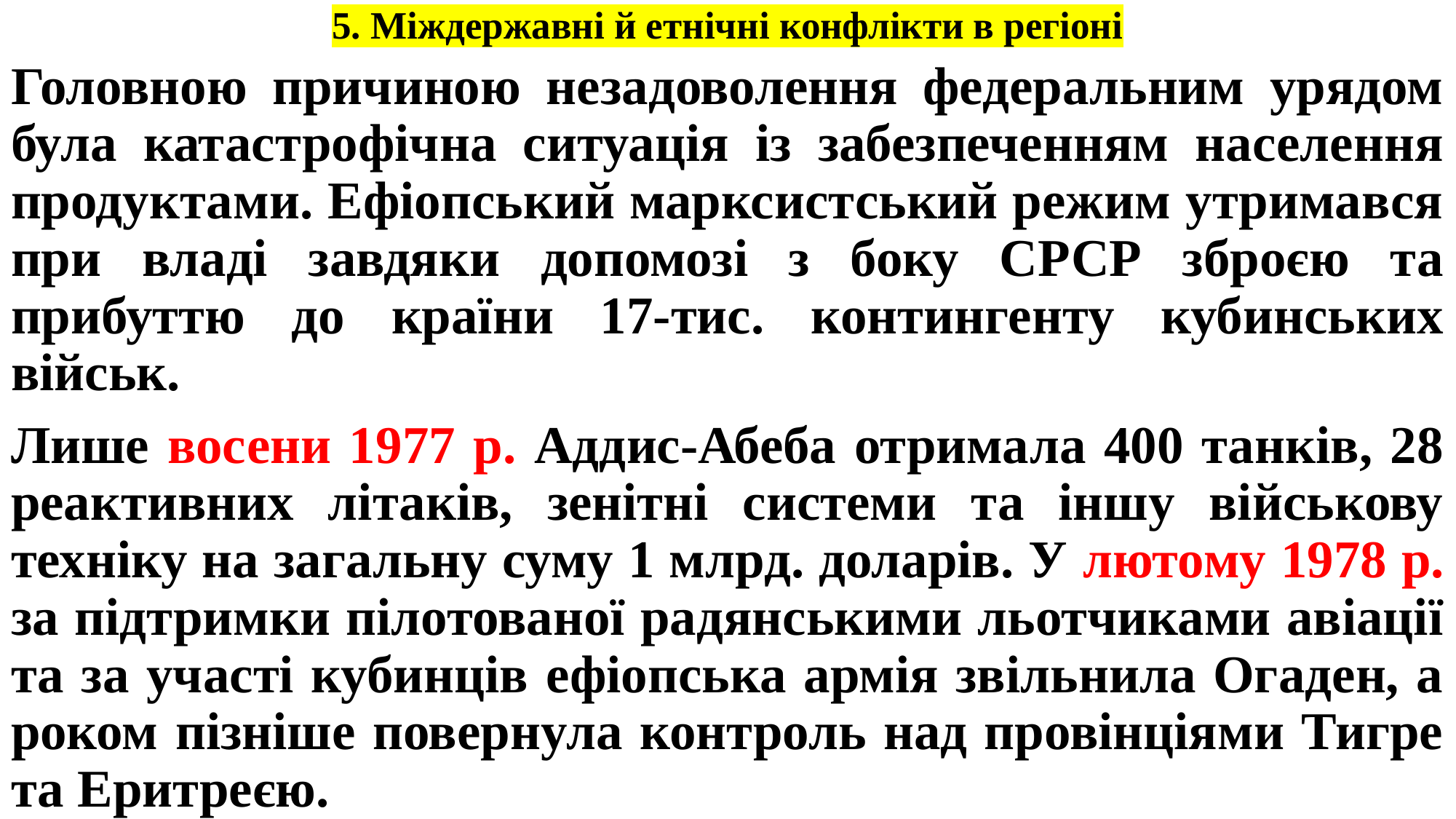

# 5. Міждержавні й етнічні конфлікти в регіоні
Головною причиною незадоволення федеральним урядом була катастрофічна ситуація із забезпеченням населення продуктами. Ефіопський марксистський режим утримався при владі завдяки допомозі з боку СРСР зброєю та прибуттю до країни 17-тис. контингенту кубинських військ.
Лише восени 1977 р. Аддис-Абеба отримала 400 танків, 28 реактивних літаків, зенітні системи та іншу військову техніку на загальну суму 1 млрд. доларів. У лютому 1978 р. за підтримки пілотованої радянськими льотчиками авіації та за участі кубинців ефіопська армія звільнила Огаден, а роком пізніше повернула контроль над провінціями Тигре та Еритреєю.